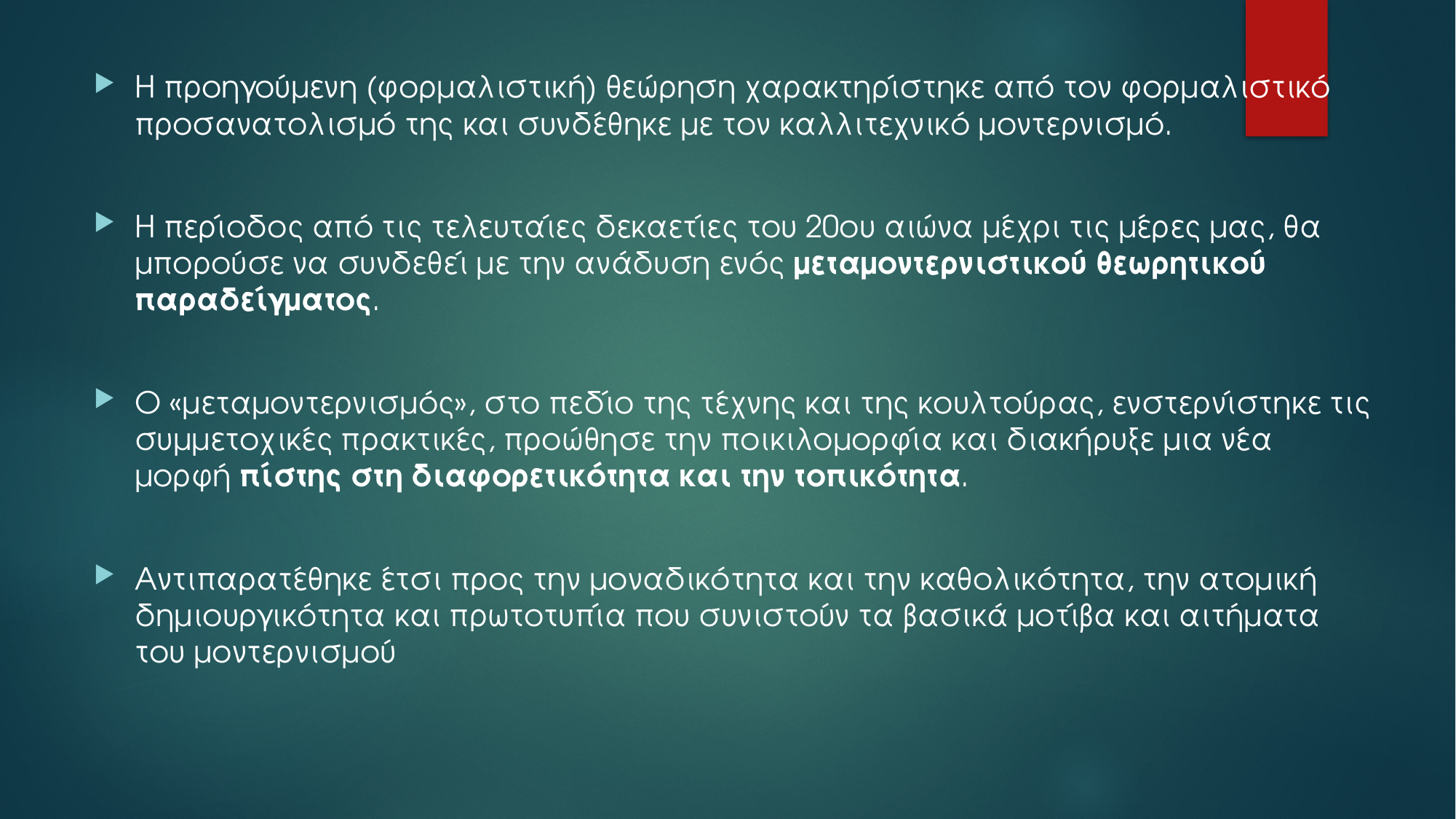

Η προηγούμενη (φορμαλιστική) θεώρηση χαρακτηρίστηκε από τον φορμαλιστικό προσανατολισμό της και συνδέθηκε με τον καλλιτεχνικό μοντερνισμό.

Η περίοδος από τις τελευταίες δεκαετίες του 20ου αιώνα μέχρι τις μέρες μας, θα μπορούσε να συνδεθεί με την ανάδυση ενός μεταμοντερνιστικού θεωρητικού παραδείγματος.

Ο «μεταμοντερνισμός», στο πεδίο της τέχνης και της κουλτούρας, ενστερνίστηκε τις συμμετοχικές πρακτικές, προώθησε την ποικιλομορφία και διακήρυξε μια νέα μορφή πίστης στη διαφορετικότητα και την τοπικότητα.

Αντιπαρατέθηκε έτσι προς την μοναδικότητα και την καθολικότητα, την ατομική δημιουργικότητα και πρωτοτυπία που συνιστούν τα βασικά μοτίβα και αιτήματα του μοντερνισμού